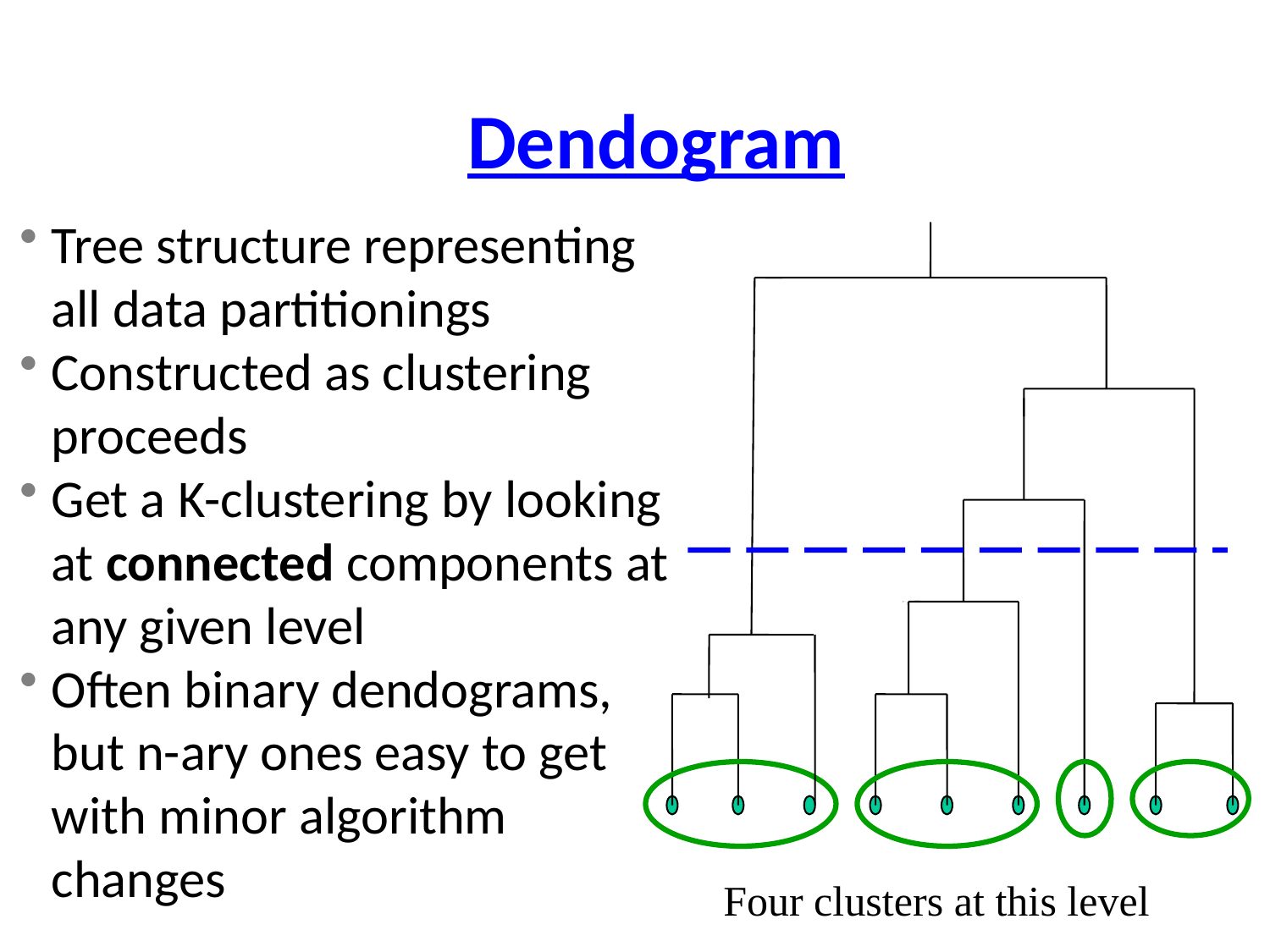

Dendogram
Tree structure representing all data partitionings
Constructed as clustering proceeds
Get a K-clustering by looking at connected components at any given level
Often binary dendograms, but n-ary ones easy to get with minor algorithm changes

Four clusters at this level